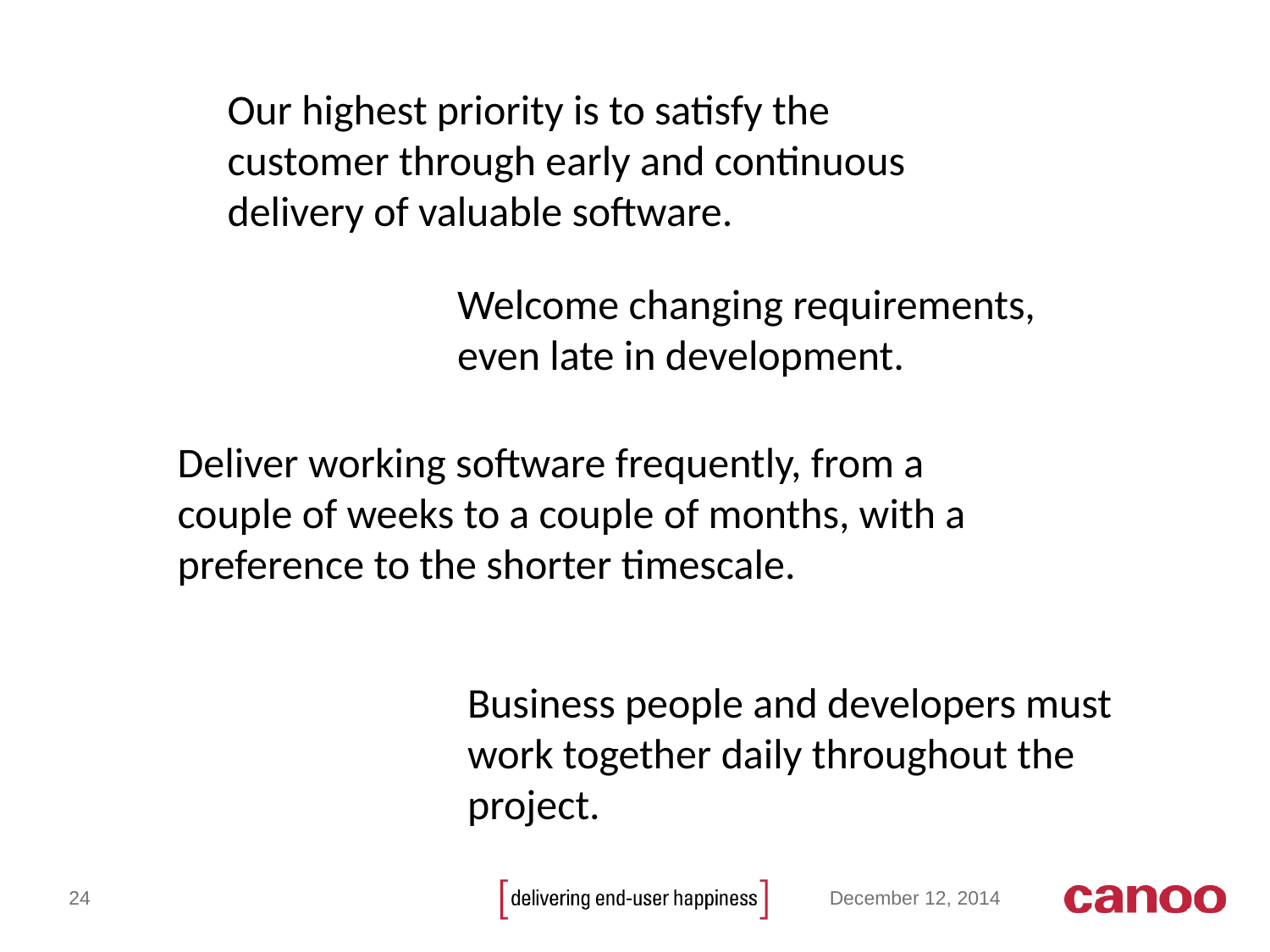

Our highest priority is to satisfy the customer through early and continuous delivery of valuable software.
Welcome changing requirements, even late in development.
Deliver working software frequently, from a couple of weeks to a couple of months, with a preference to the shorter timescale.
Business people and developers must work together daily throughout the project.
24
December 12, 2014